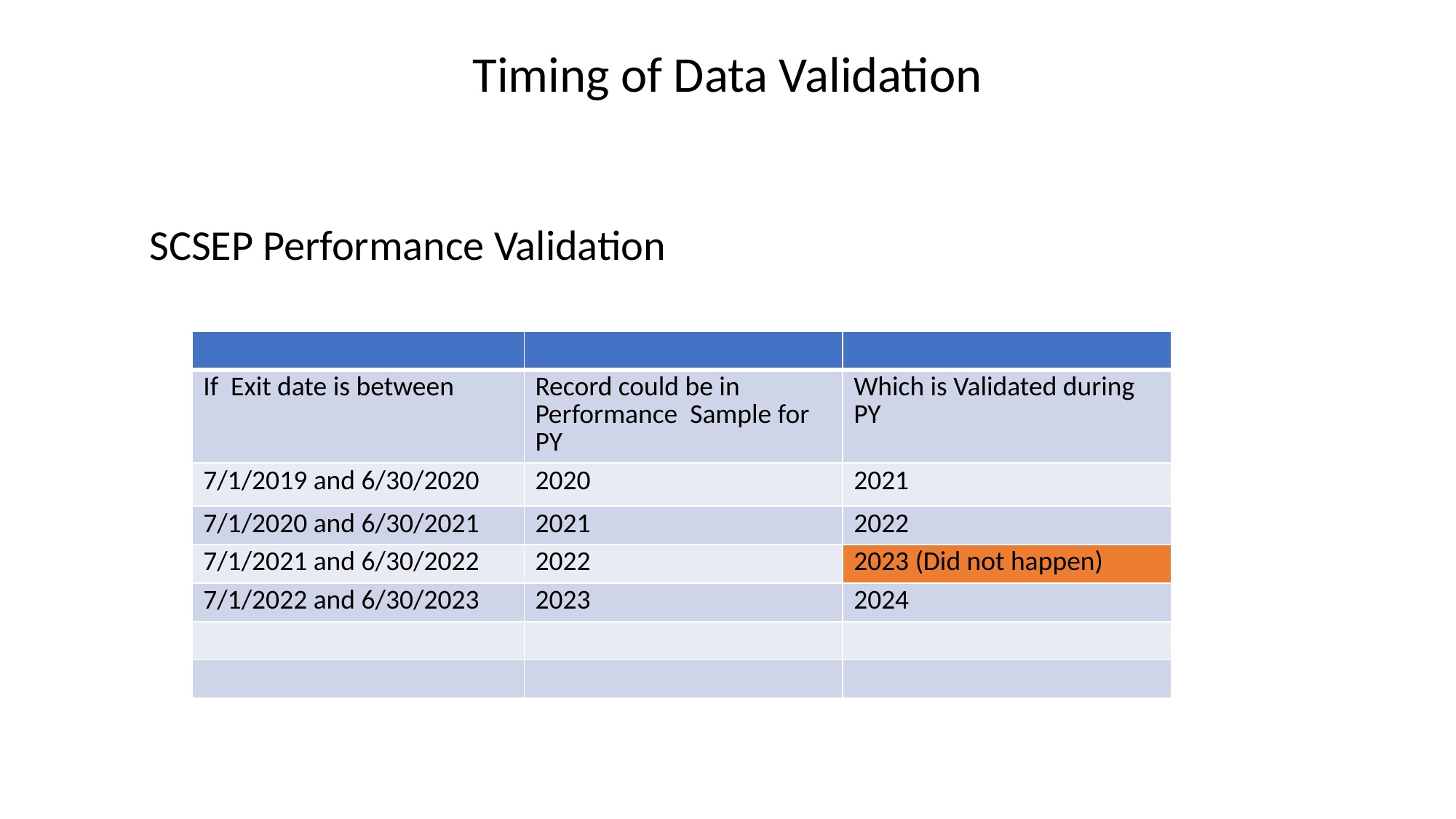

# Timing of Data Validation
    SCSEP Performance Validation
|  |  |  |
| --- | --- | --- |
| If Exit date is between | Record could be in Performance Sample for PY | Which is Validated during PY |
| 7/1/2019 and 6/30/2020 | 2020 | 2021 |
| 7/1/2020 and 6/30/2021 | 2021 | 2022 |
| 7/1/2021 and 6/30/2022 | 2022 | 2023 (Did not happen) |
| 7/1/2022 and 6/30/2023 | 2023 | 2024 |
|  |  |  |
|  |  |  |